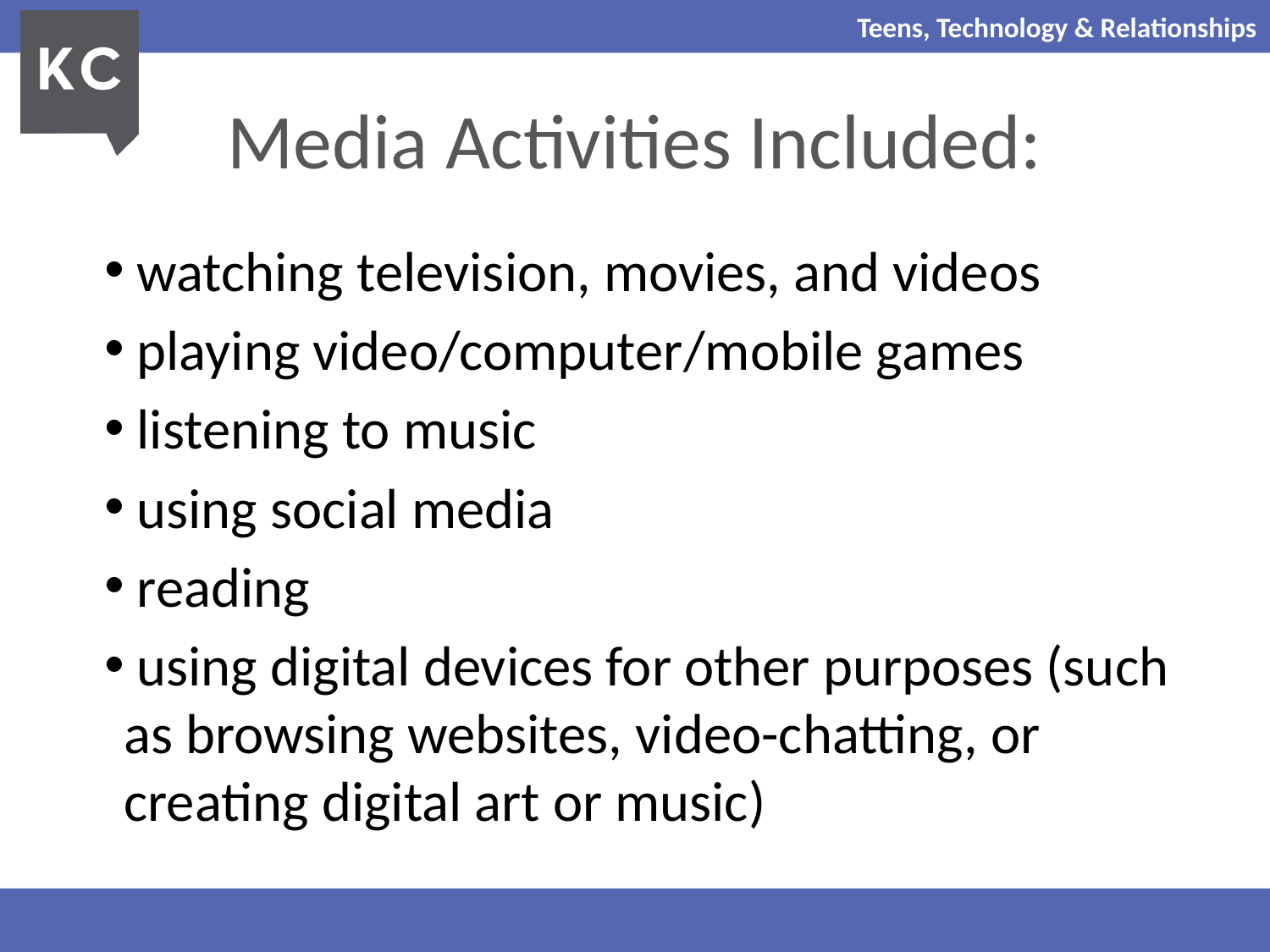

# Media Activities Included:
 watching television, movies, and videos
 playing video/computer/mobile games
 listening to music
 using social media
 reading
 using digital devices for other purposes (such as browsing websites, video-chatting, or creating digital art or music)